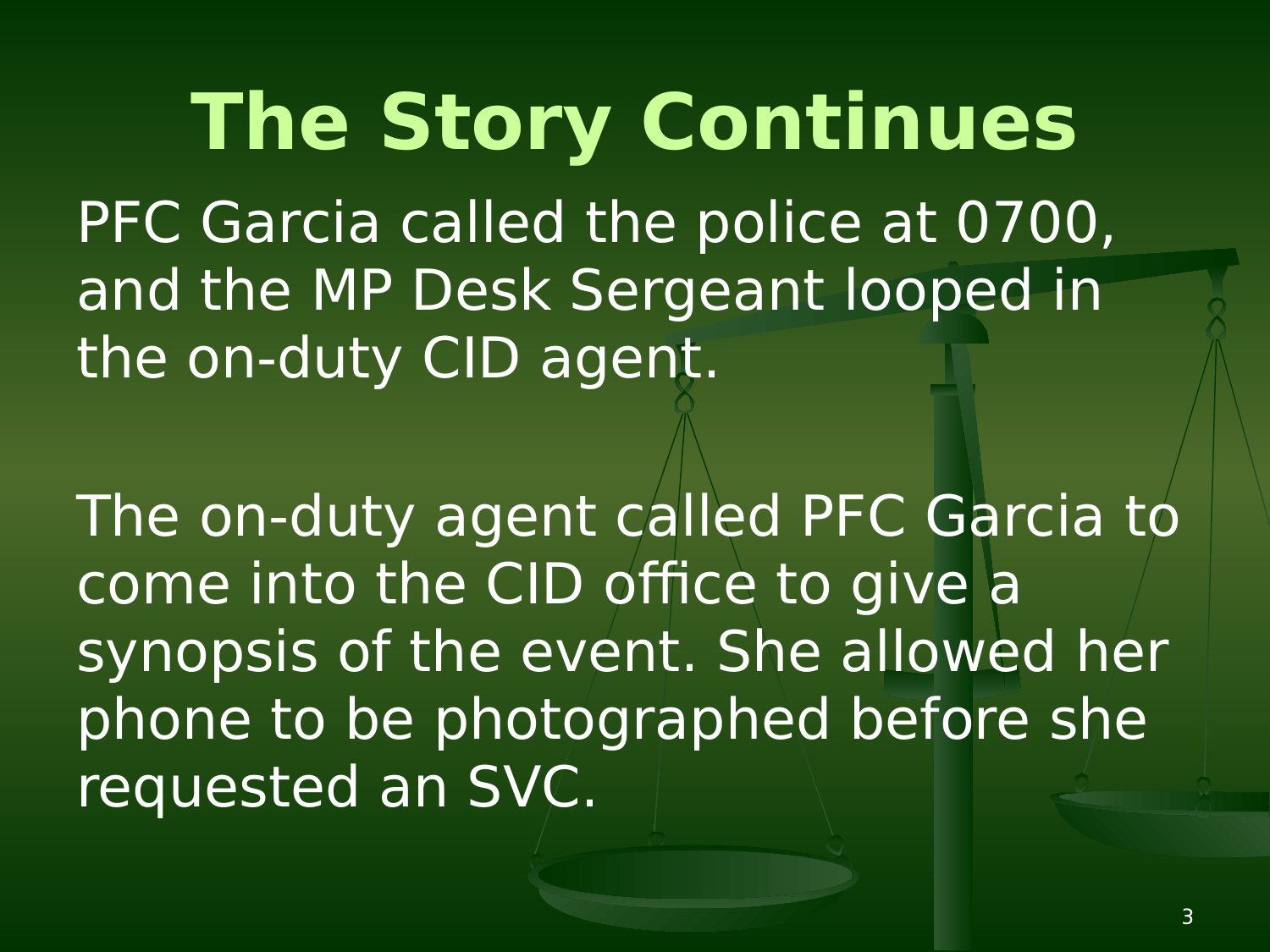

# The Story Continues
PFC Garcia called the police at 0700, and the MP Desk Sergeant looped in the on-duty CID agent.

The on-duty agent called PFC Garcia to come into the CID office to give a synopsis of the event. She allowed her phone to be photographed before she requested an SVC.
 3